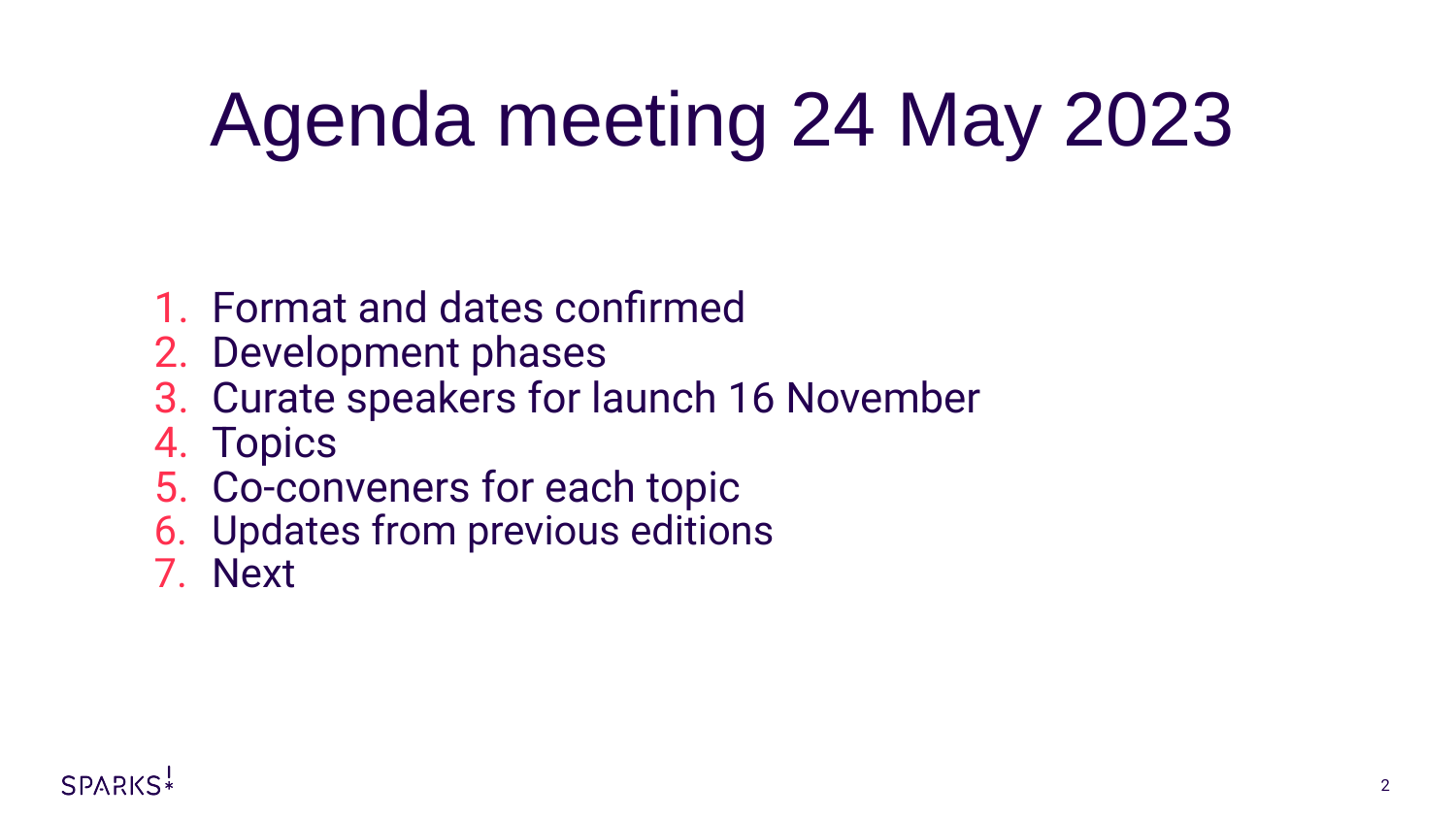

# Agenda meeting 24 May 2023

Format and dates confirmed
Development phases
Curate speakers for launch 16 November
Topics
Co-conveners for each topic
Updates from previous editions
Next

2